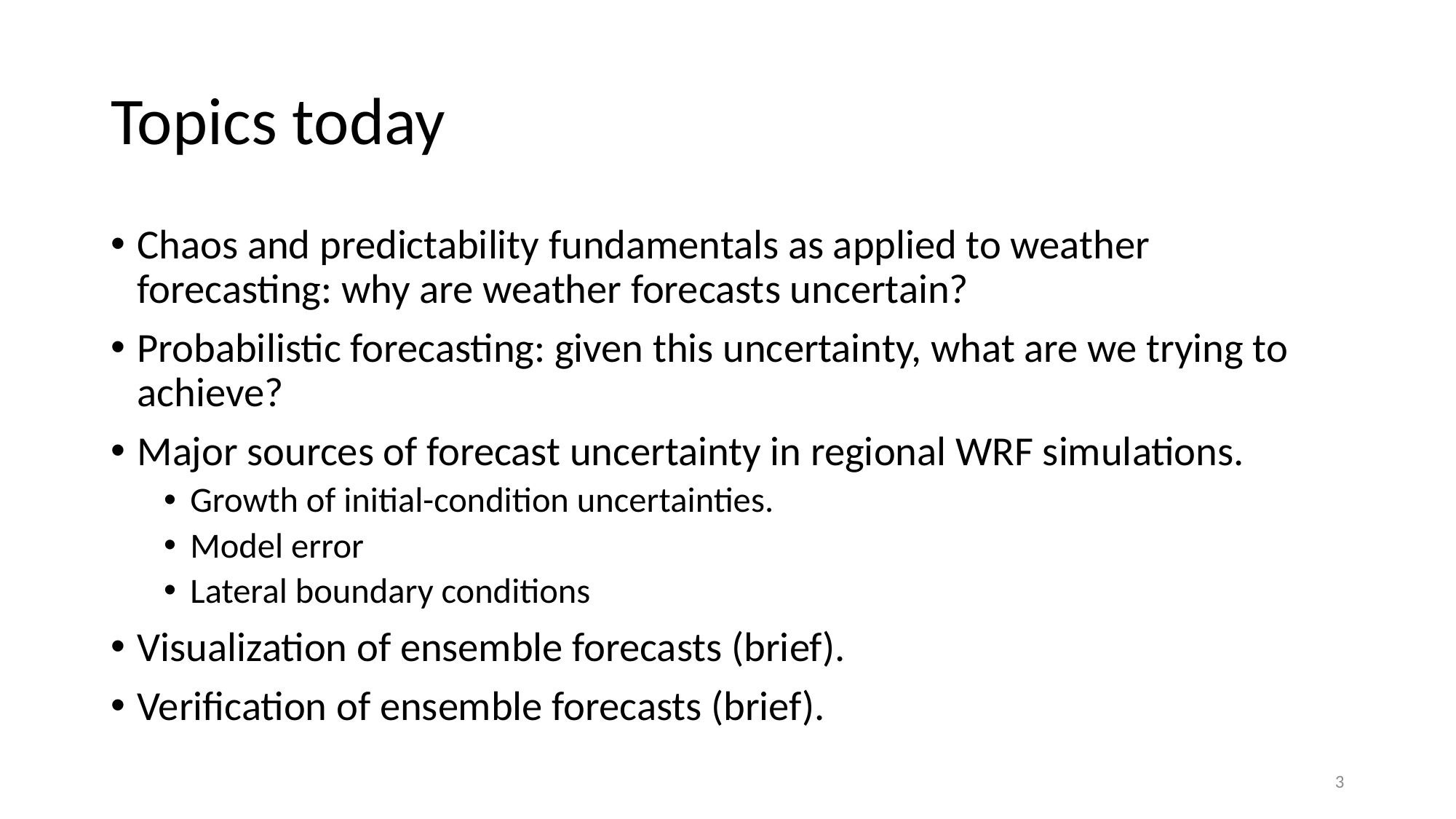

# Topics today
Chaos and predictability fundamentals as applied to weather forecasting: why are weather forecasts uncertain?
Probabilistic forecasting: given this uncertainty, what are we trying to achieve?
Major sources of forecast uncertainty in regional WRF simulations.
Growth of initial-condition uncertainties.
Model error
Lateral boundary conditions
Visualization of ensemble forecasts (brief).
Verification of ensemble forecasts (brief).
3